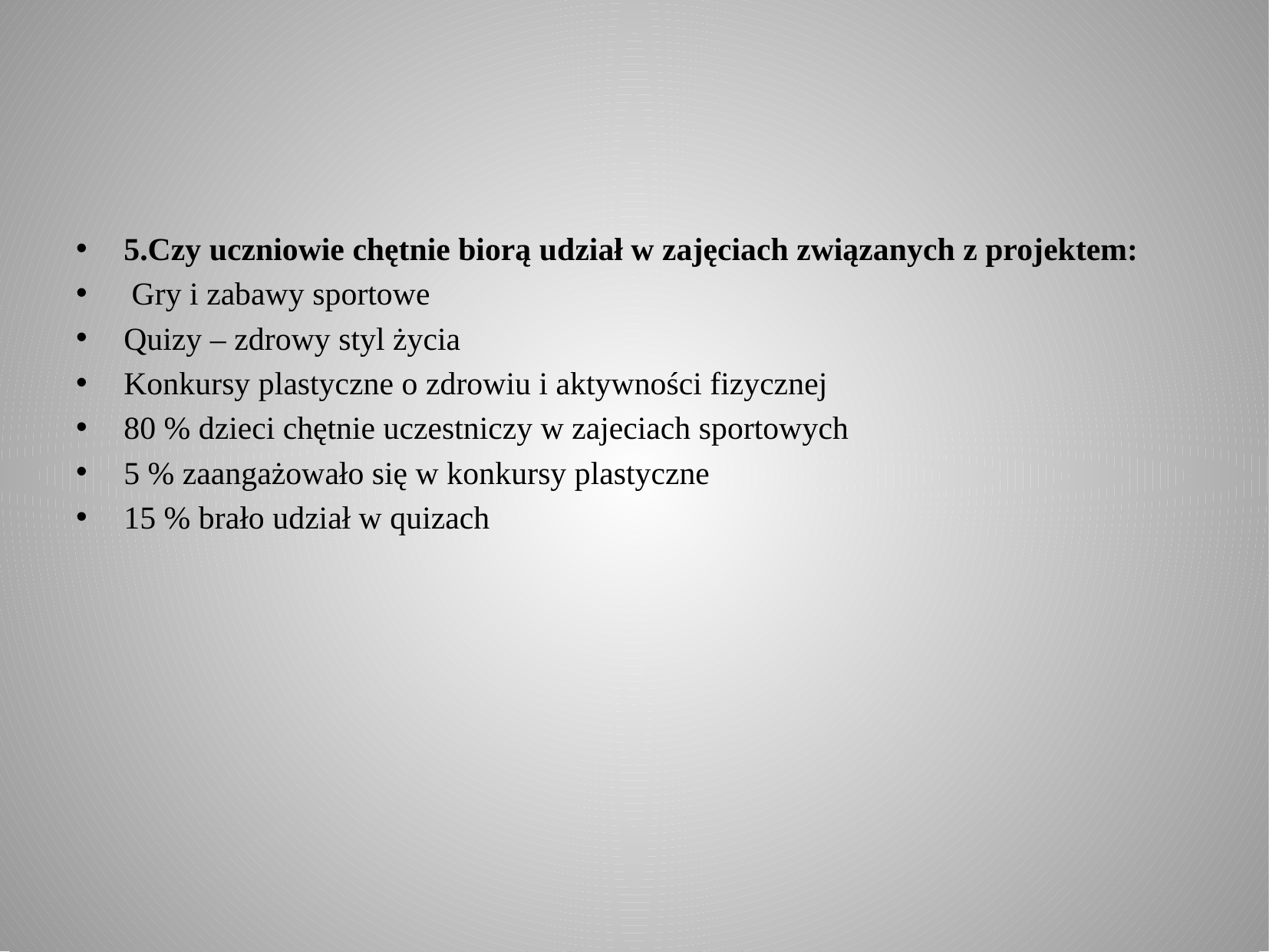

#
5.Czy uczniowie chętnie biorą udział w zajęciach związanych z projektem:
 Gry i zabawy sportowe
Quizy – zdrowy styl życia
Konkursy plastyczne o zdrowiu i aktywności fizycznej
80 % dzieci chętnie uczestniczy w zajeciach sportowych
5 % zaangażowało się w konkursy plastyczne
15 % brało udział w quizach